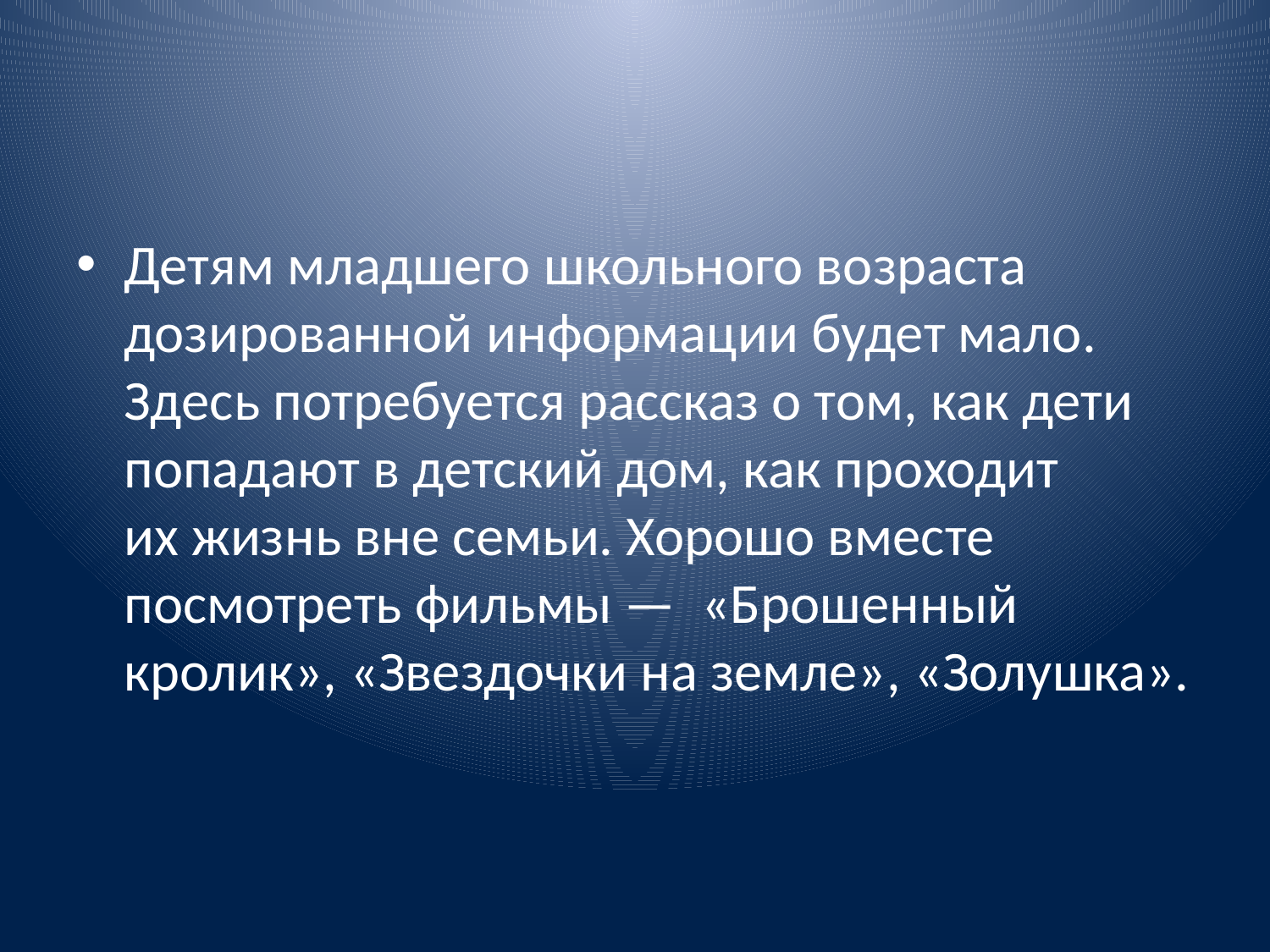

#
Детям младшего школьного возраста дозированной информации будет мало. Здесь потребуется рассказ о том, как дети попадают в детский дом, как проходит их жизнь вне семьи. Хорошо вместе посмотреть фильмы —  «Брошенный кролик», «Звездочки на земле», «Золушка».